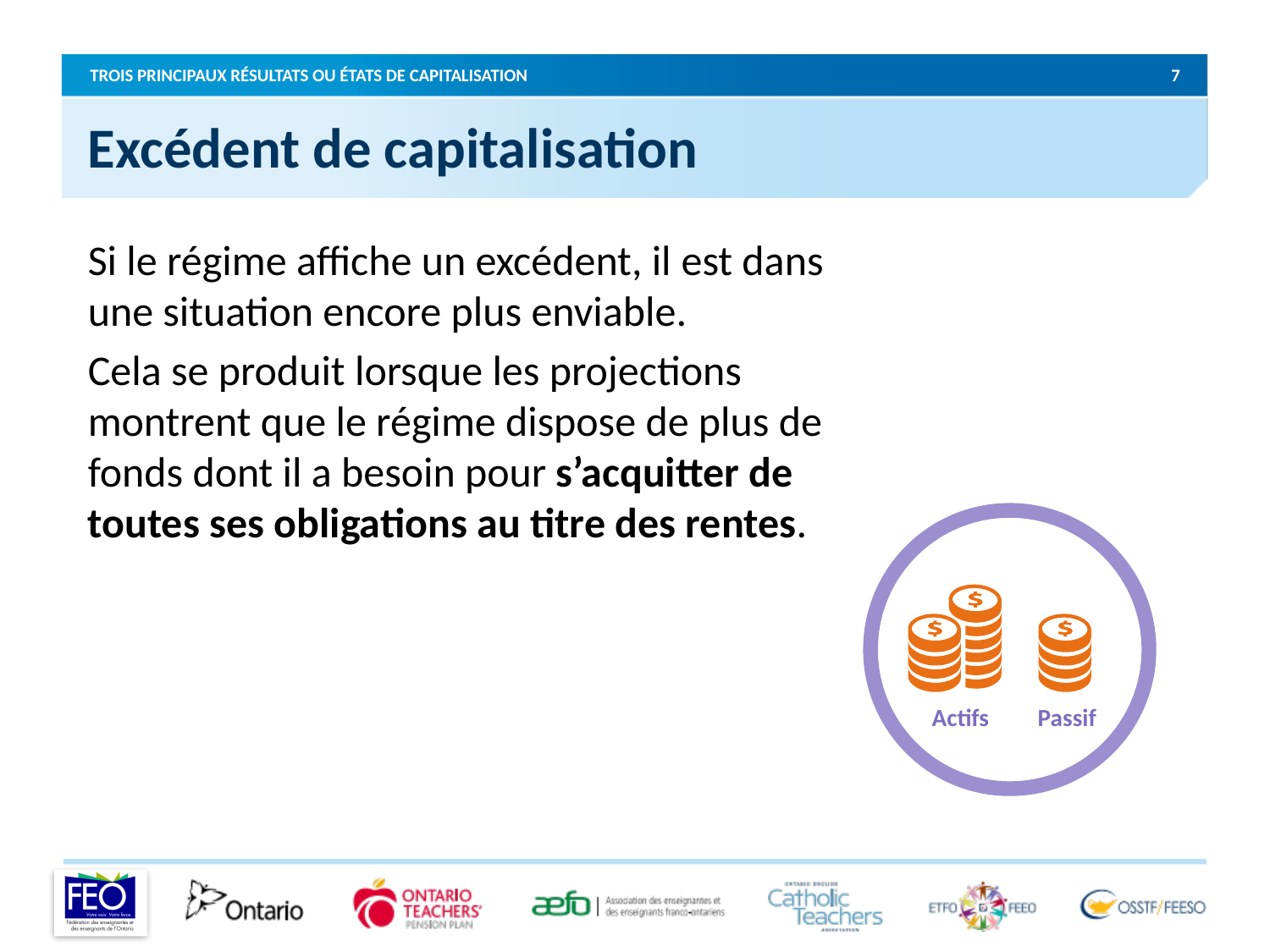

7
TROIS PRINCIPAUX RÉSULTATS OU ÉTATS DE CAPITALISATION
Excédent de capitalisation
Si le régime affiche un excédent, il est dans une situation encore plus enviable.
Cela se produit lorsque les projections montrent que le régime dispose de plus de fonds dont il a besoin pour s’acquitter de toutes ses obligations au titre des rentes.

Actifs
Passif